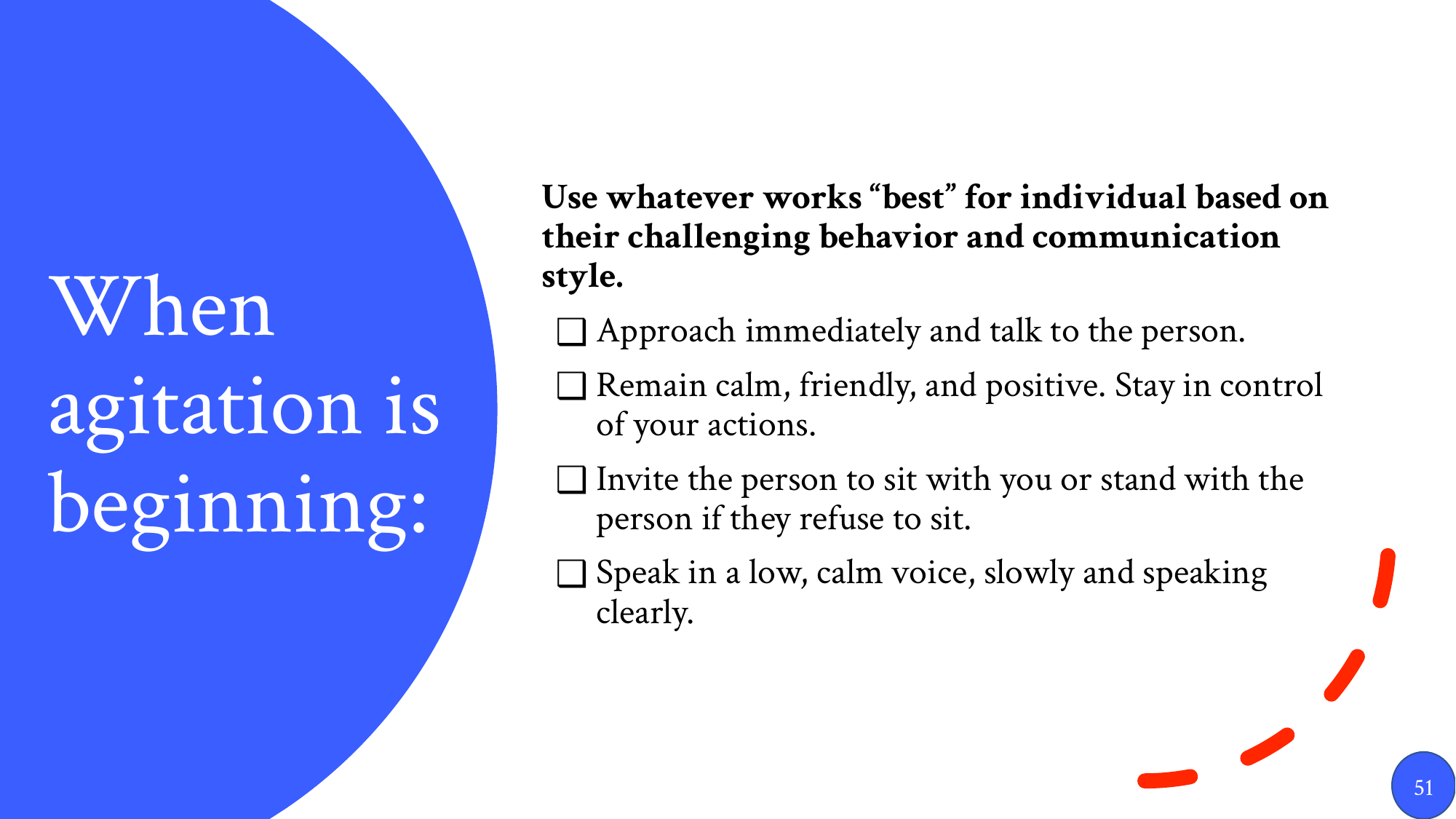

Use whatever works “best” for individual based on their challenging behavior and communication style.
Approach immediately and talk to the person.
Remain calm, friendly, and positive. Stay in control of your actions.
Invite the person to sit with you or stand with the person if they refuse to sit.
Speak in a low, calm voice, slowly and speaking clearly.
# When agitation is beginning:

51